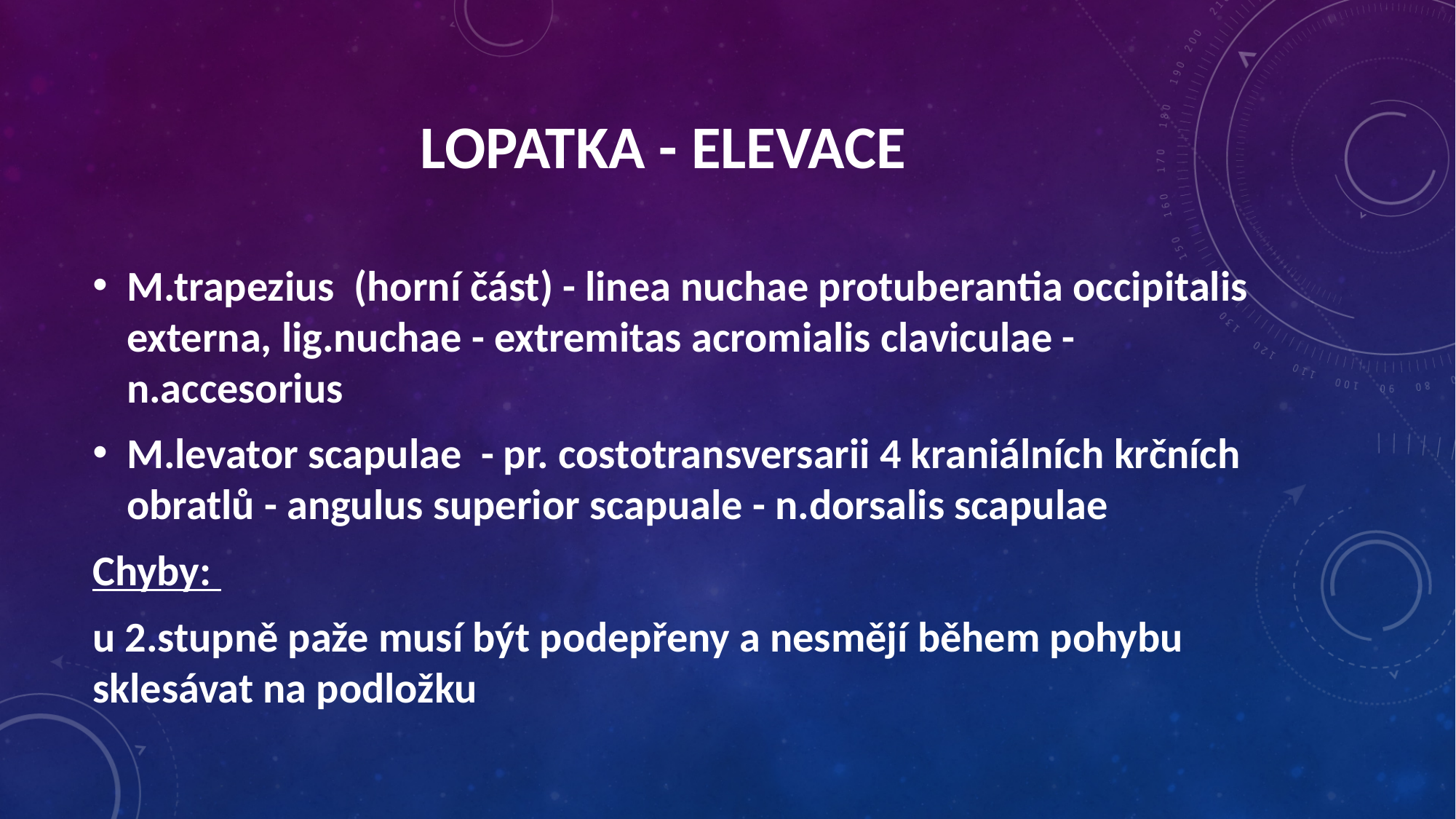

lopatka - elevace
M.trapezius  (horní část) - linea nuchae protuberantia occipitalis externa, lig.nuchae - extremitas acromialis claviculae - n.accesorius
M.levator scapulae  - pr. costotransversarii 4 kraniálních krčních obratlů - angulus superior scapuale - n.dorsalis scapulae
Chyby:
u 2.stupně paže musí být podepřeny a nesmějí během pohybu sklesávat na podložku